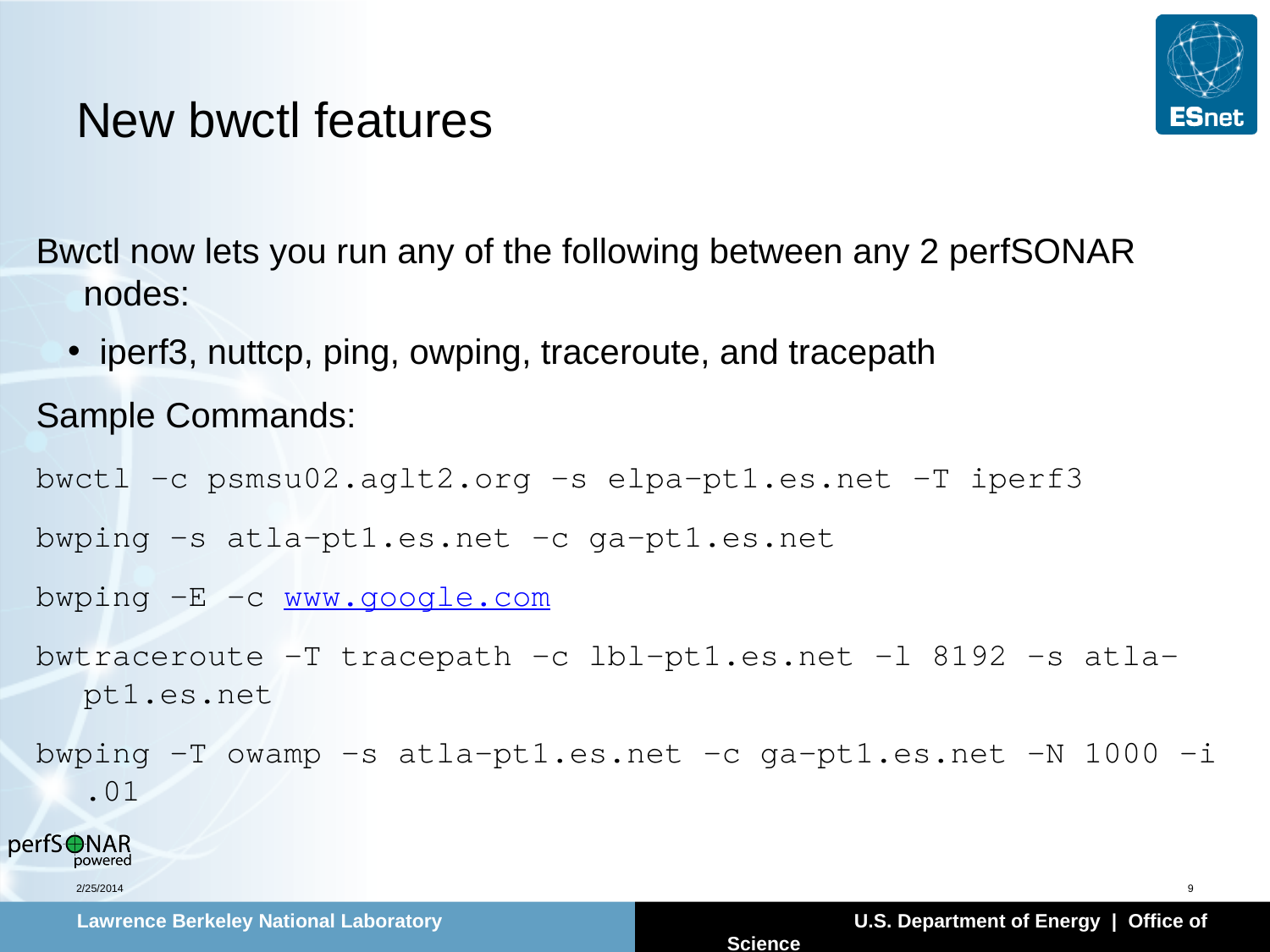

# New bwctl features
Bwctl now lets you run any of the following between any 2 perfSONAR nodes:
iperf3, nuttcp, ping, owping, traceroute, and tracepath
Sample Commands:
bwctl -c psmsu02.aglt2.org -s elpa-pt1.es.net -T iperf3
bwping -s atla-pt1.es.net -c ga-pt1.es.net
bwping -E -c www.google.com
bwtraceroute -T tracepath -c lbl-pt1.es.net -l 8192 -s atla-pt1.es.net
bwping -T owamp -s atla-pt1.es.net -c ga-pt1.es.net -N 1000 -i .01
2/25/2014
9